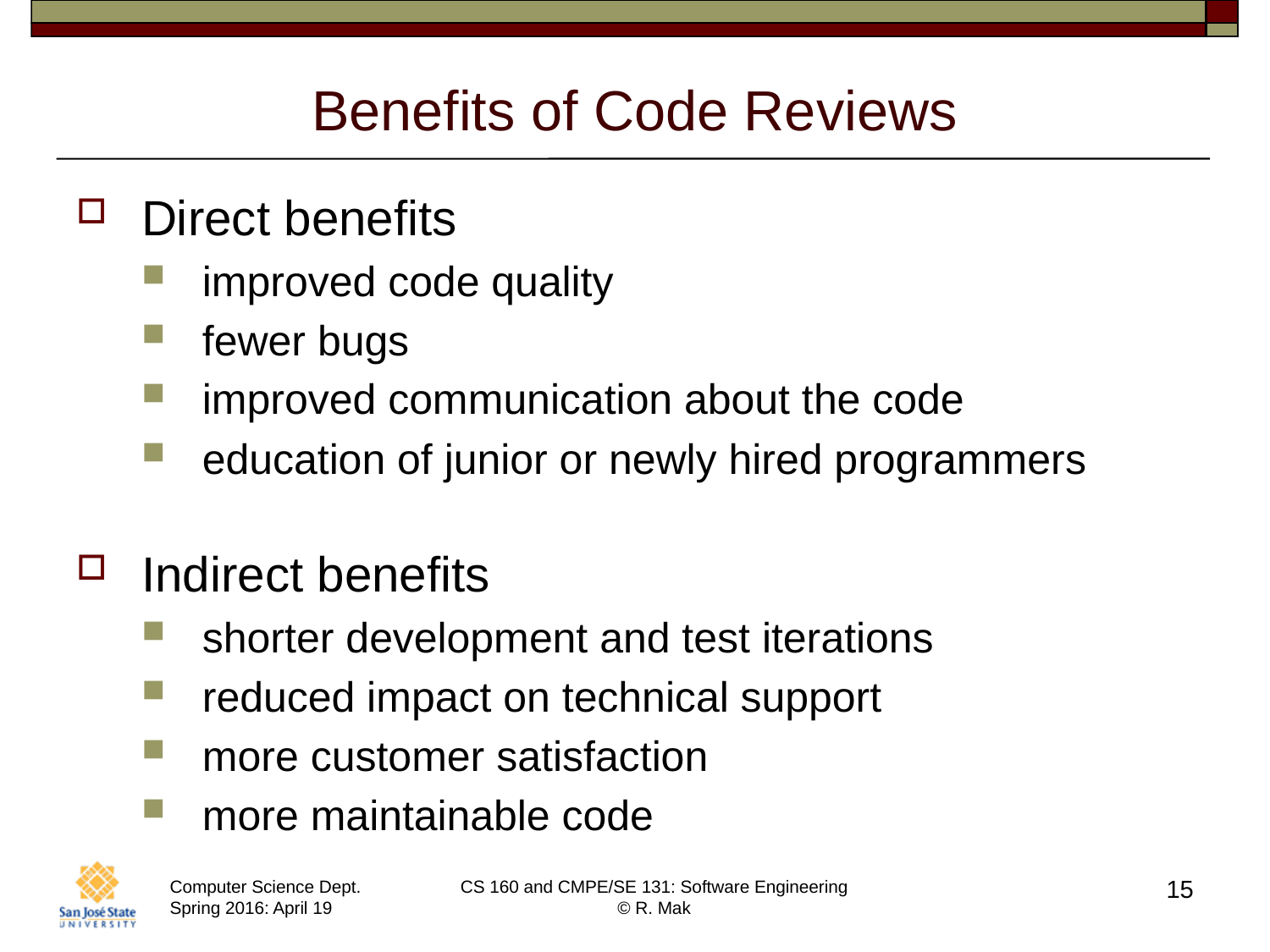

# Benefits of Code Reviews
Direct benefits
improved code quality
fewer bugs
improved communication about the code
education of junior or newly hired programmers

Indirect benefits
shorter development and test iterations
reduced impact on technical support
more customer satisfaction
more maintainable code
15